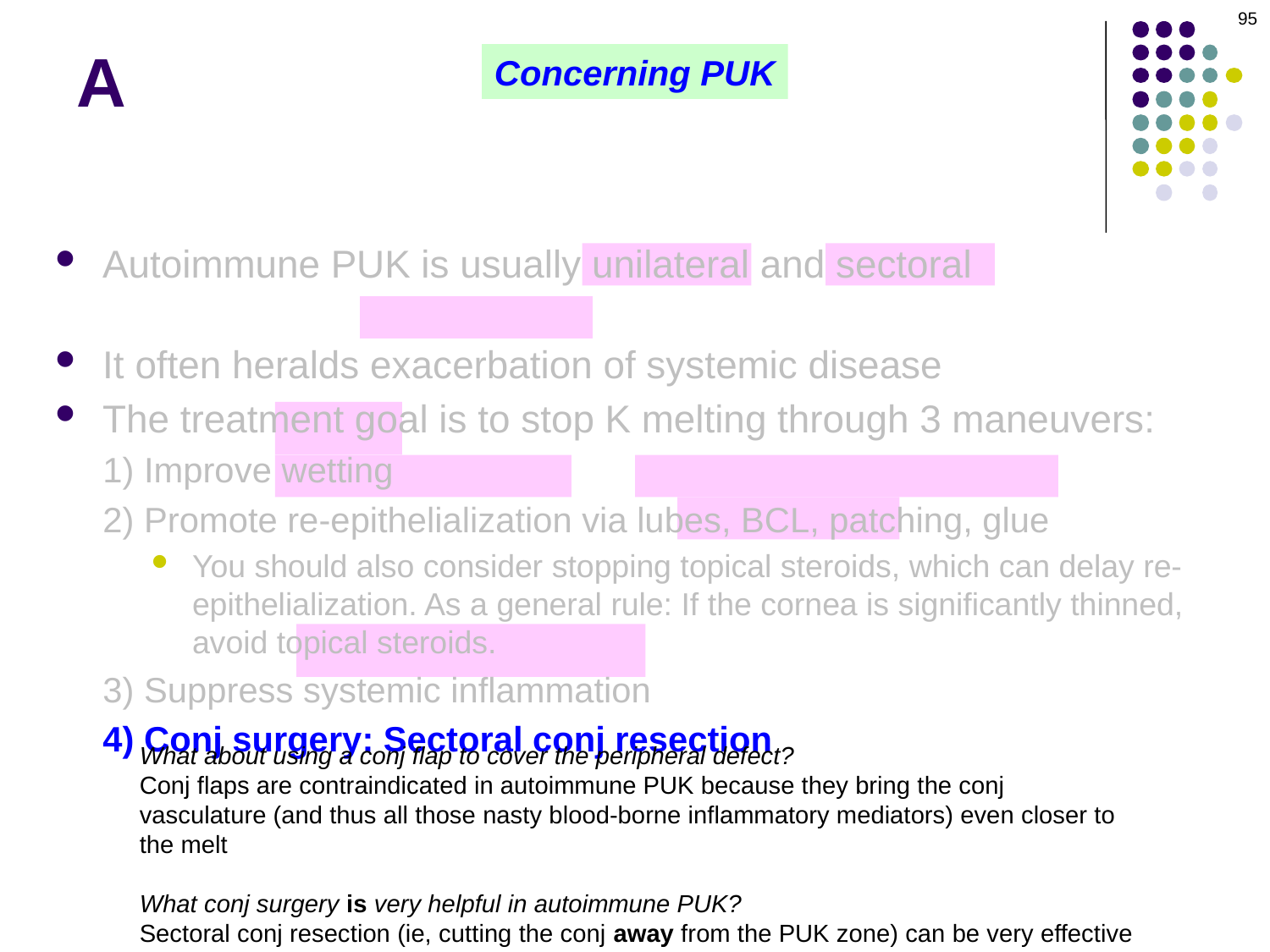

95
# A
Concerning PUK
Autoimmune PUK is usually unilateral and sectoral
It often heralds exacerbation of systemic disease
The treatment goal is to stop K melting through 3 maneuvers:
1) Improve wetting
2) Promote re-epithelialization via lubes, BCL, patching, glue
You should also consider stopping topical steroids, which can delay re-epithelialization. As a general rule: If the cornea is significantly thinned, avoid topical steroids.
3) Suppress systemic inflammation
4) Conj surgery: Sectoral conj resection

What about using a conj flap to cover the peripheral defect?
Conj flaps are contraindicated in autoimmune PUK because they bring the conj vasculature (and thus all those nasty blood-borne inflammatory mediators) even closer to the melt

What conj surgery is very helpful in autoimmune PUK?
Sectoral conj resection (ie, cutting the conj away from the PUK zone) can be very effective